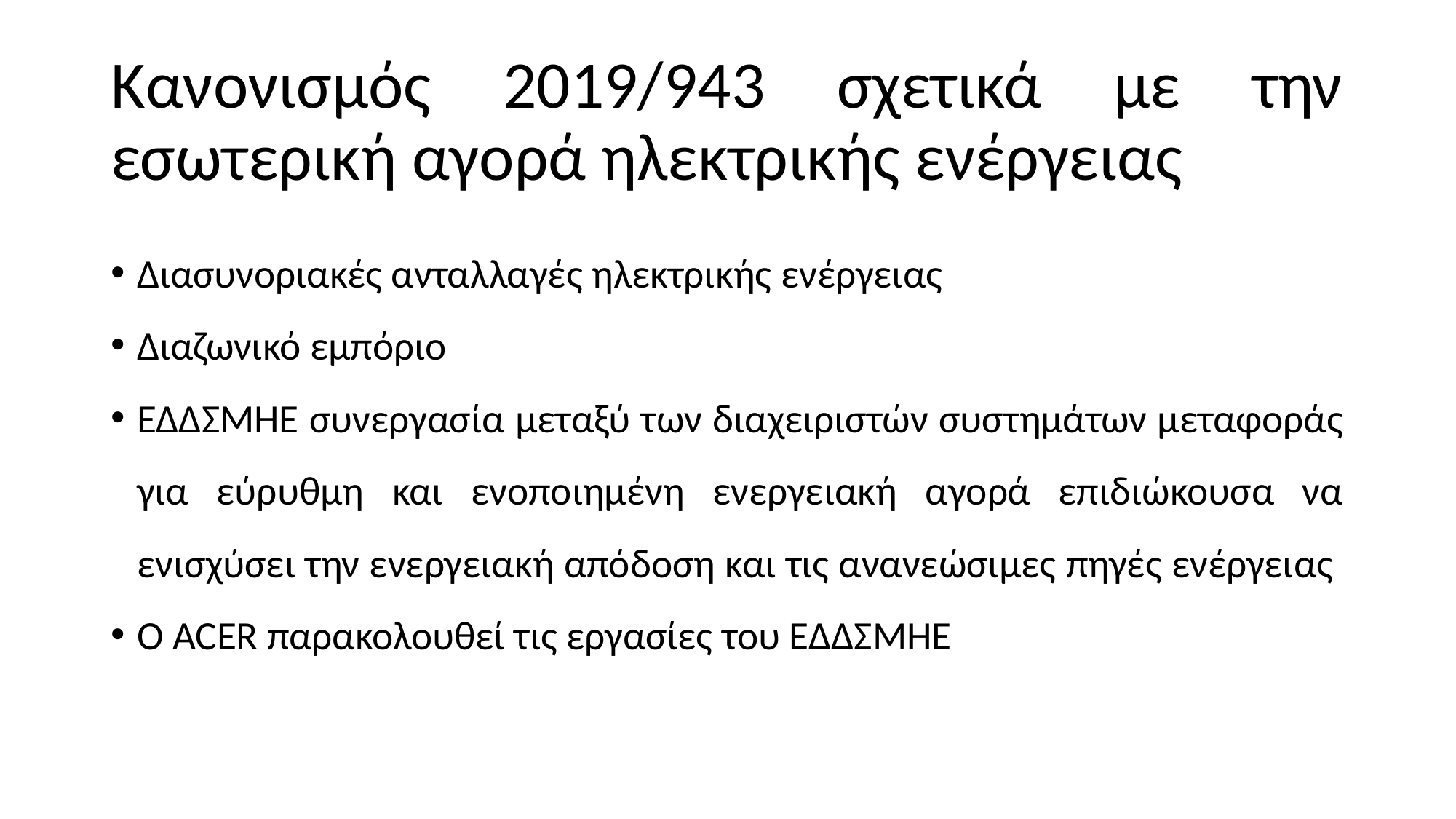

# Κανονισμός 2019/943 σχετικά με την εσωτερική αγορά ηλεκτρικής ενέργειας
Διασυνοριακές ανταλλαγές ηλεκτρικής ενέργειας
Διαζωνικό εμπόριο
ΕΔΔΣΜΗΕ συνεργασία μεταξύ των διαχειριστών συστημάτων μεταφοράς για εύρυθμη και ενοποιημένη ενεργειακή αγορά επιδιώκουσα να ενισχύσει την ενεργειακή απόδοση και τις ανανεώσιμες πηγές ενέργειας
O ACER παρακολουθεί τις εργασίες του ΕΔΔΣΜΗΕ